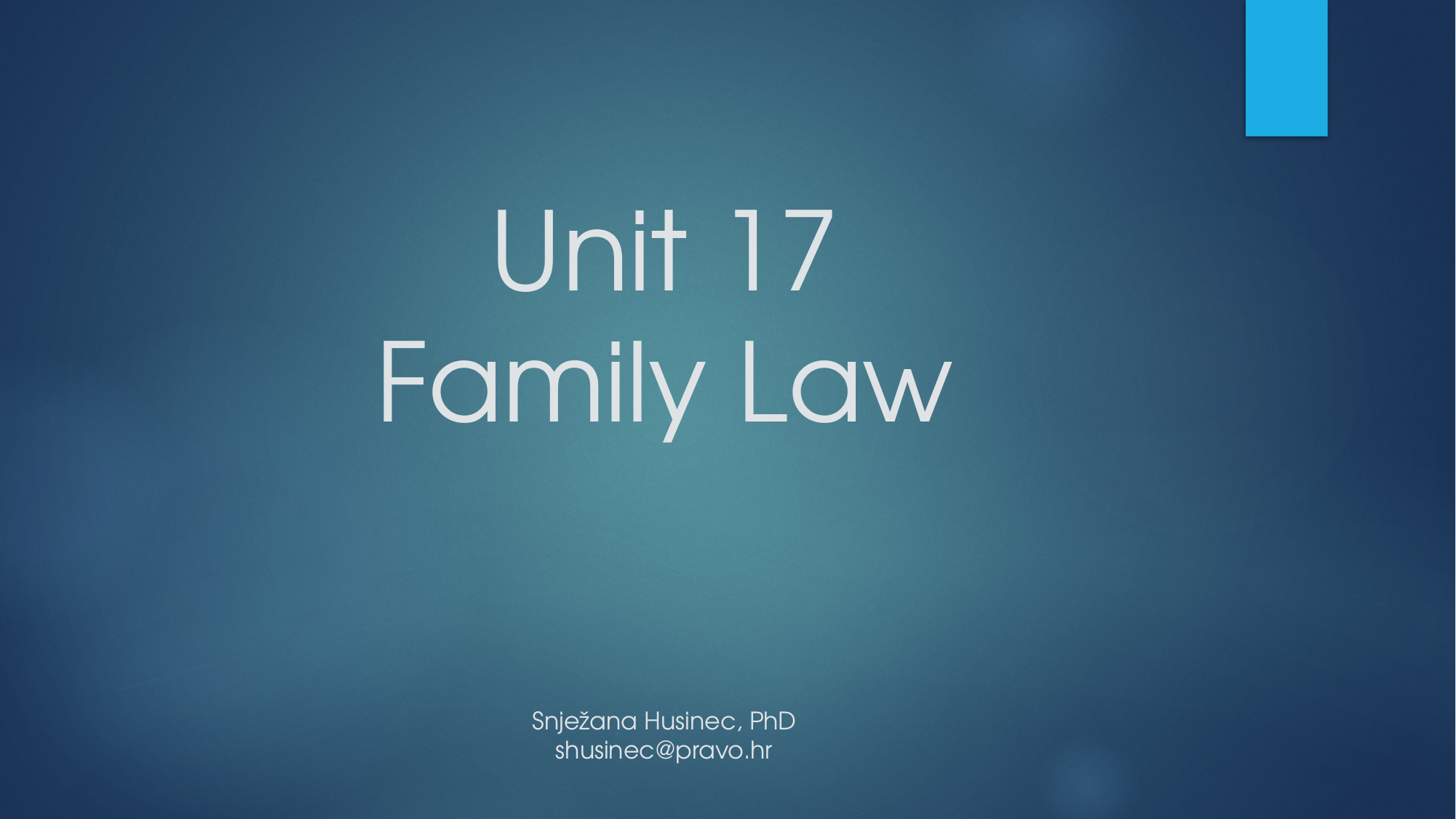

# Unit 17 Family Law Snježana Husinec, PhD shusinec@pravo.hr